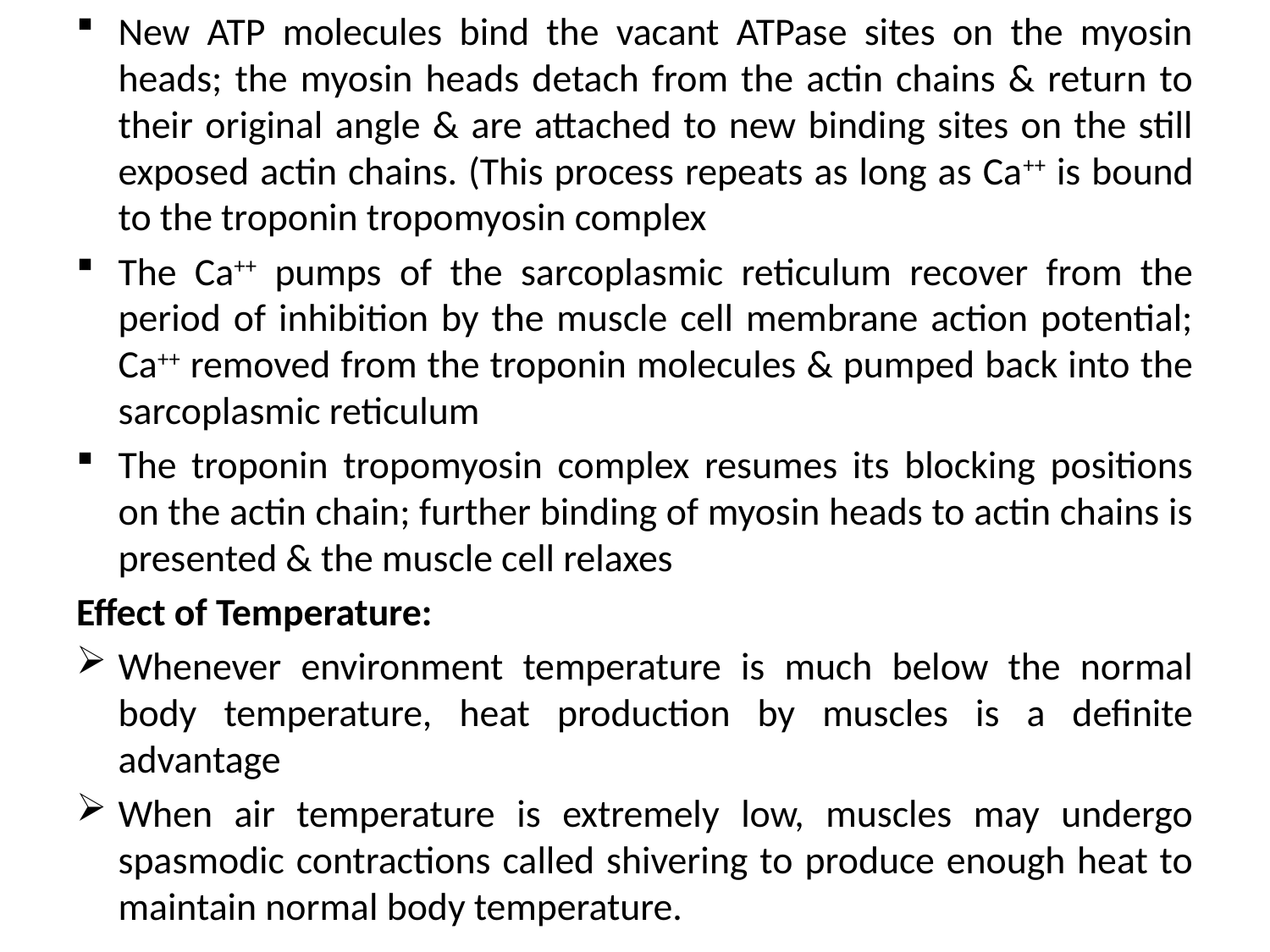

New ATP molecules bind the vacant ATPase sites on the myosin heads; the myosin heads detach from the actin chains & return to their original angle & are attached to new binding sites on the still exposed actin chains. (This process repeats as long as Ca++ is bound to the troponin tropomyosin complex
The Ca++ pumps of the sarcoplasmic reticulum recover from the period of inhibition by the muscle cell membrane action potential; Ca++ removed from the troponin molecules & pumped back into the sarcoplasmic reticulum
The troponin tropomyosin complex resumes its blocking positions on the actin chain; further binding of myosin heads to actin chains is presented & the muscle cell relaxes
Effect of Temperature:
Whenever environment temperature is much below the normal body temperature, heat production by muscles is a definite advantage
When air temperature is extremely low, muscles may undergo spasmodic contractions called shivering to produce enough heat to maintain normal body temperature.